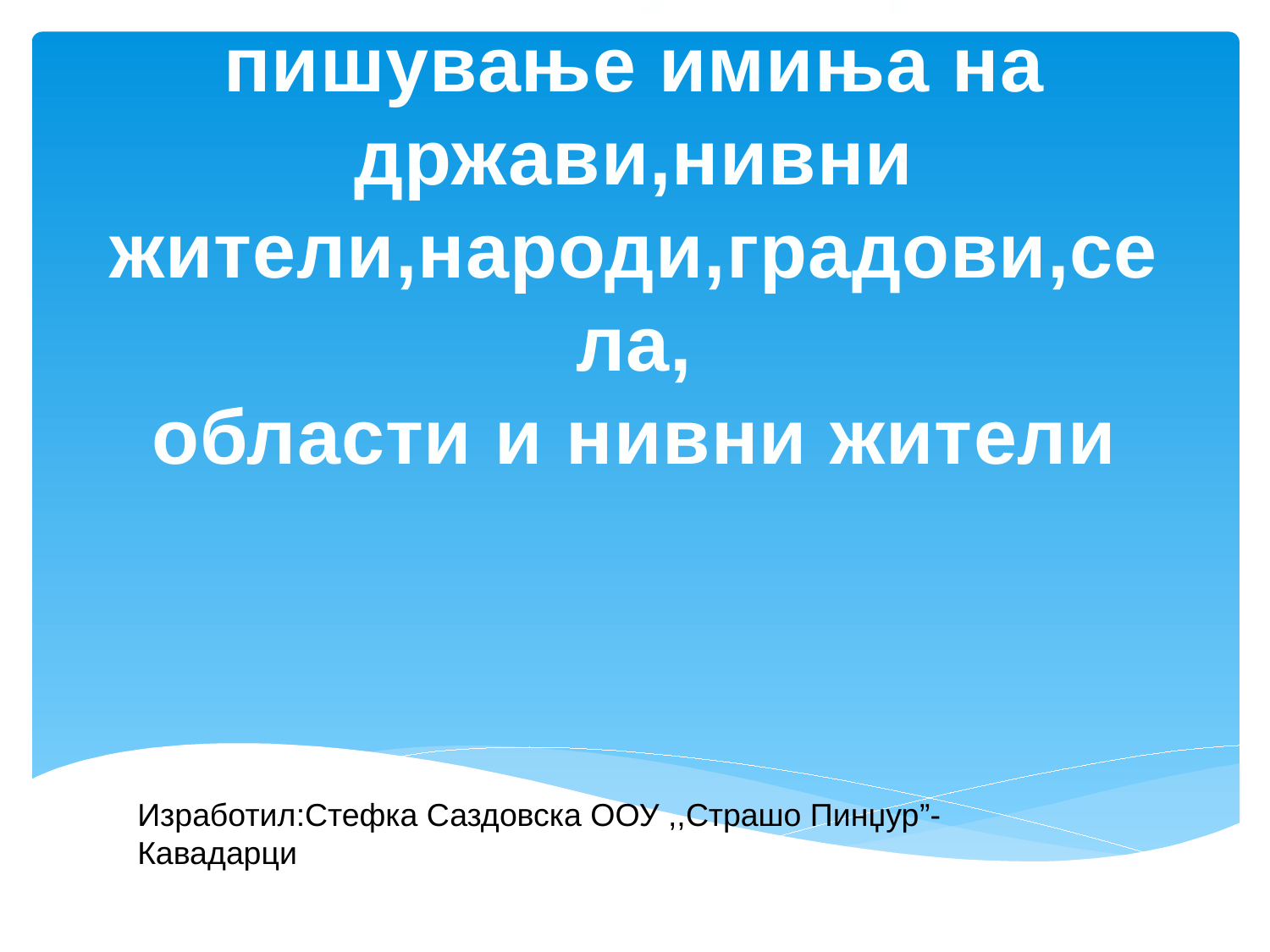

# Голема буква при пишување имиња на држави,нивни жители,народи,градови,села, области и нивни жители
Изработил:Стефка Саздовска ООУ ,,Страшо Пинџур”-Кавадарци